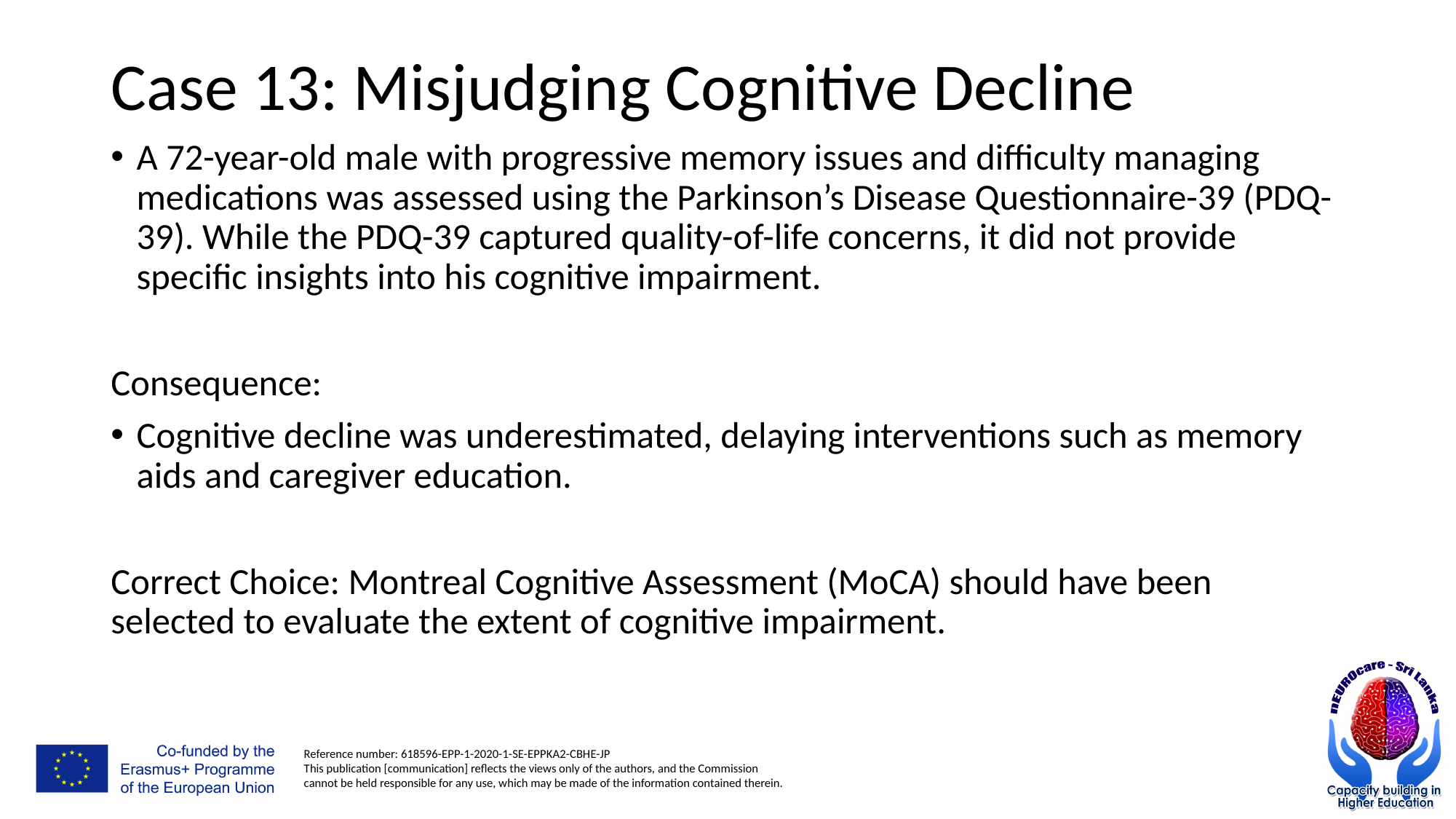

# Case 13: Misjudging Cognitive Decline
A 72-year-old male with progressive memory issues and difficulty managing medications was assessed using the Parkinson’s Disease Questionnaire-39 (PDQ-39). While the PDQ-39 captured quality-of-life concerns, it did not provide specific insights into his cognitive impairment.

Consequence:
Cognitive decline was underestimated, delaying interventions such as memory aids and caregiver education.

Correct Choice: Montreal Cognitive Assessment (MoCA) should have been selected to evaluate the extent of cognitive impairment.